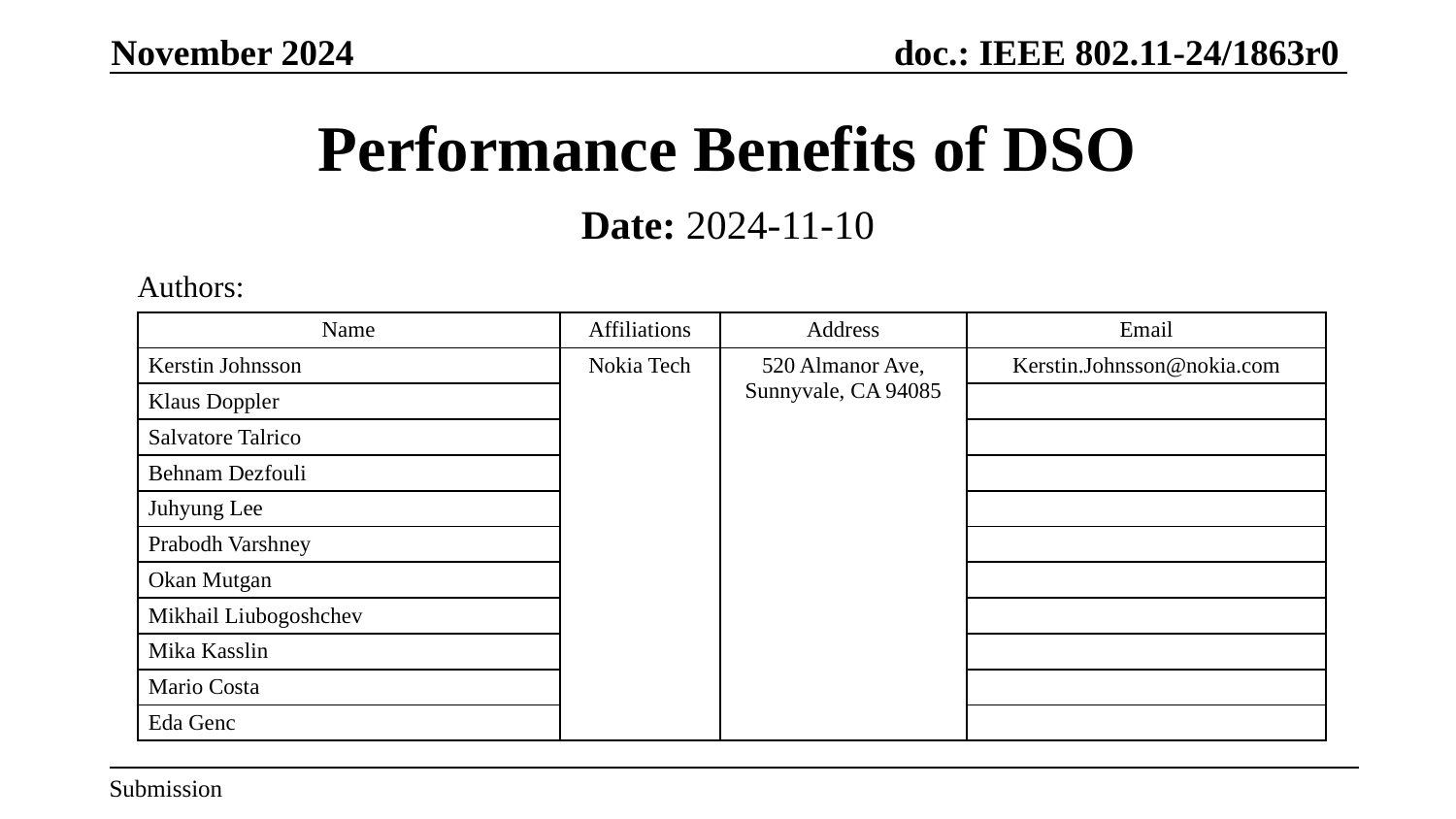

November 2024
# Performance Benefits of DSO
Date: 2024-11-10
Authors:
| Name | Affiliations | Address | Email |
| --- | --- | --- | --- |
| Kerstin Johnsson | Nokia Tech | 520 Almanor Ave, Sunnyvale, CA 94085 | Kerstin.Johnsson@nokia.com |
| Klaus Doppler |  |  |  |
| Salvatore Talrico |  |  |  |
| Behnam Dezfouli |  |  |  |
| Juhyung Lee |  |  |  |
| Prabodh Varshney |  |  |  |
| Okan Mutgan |  |  |  |
| Mikhail Liubogoshchev |  |  |  |
| Mika Kasslin |  |  |  |
| Mario Costa |  |  |  |
| Eda Genc |  |  |  |